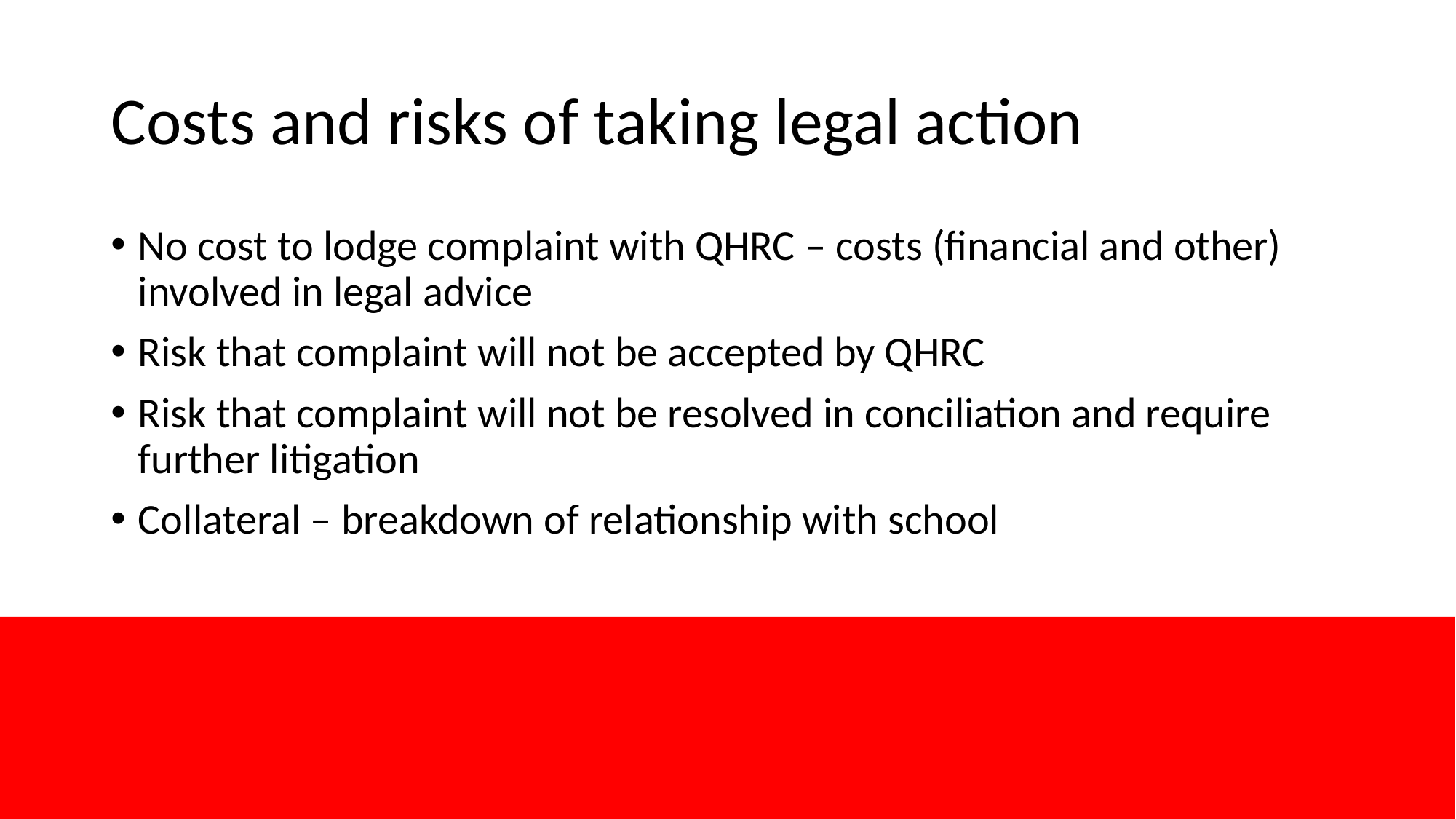

# Costs and risks of taking legal action
No cost to lodge complaint with QHRC – costs (financial and other) involved in legal advice
Risk that complaint will not be accepted by QHRC
Risk that complaint will not be resolved in conciliation and require further litigation
Collateral – breakdown of relationship with school